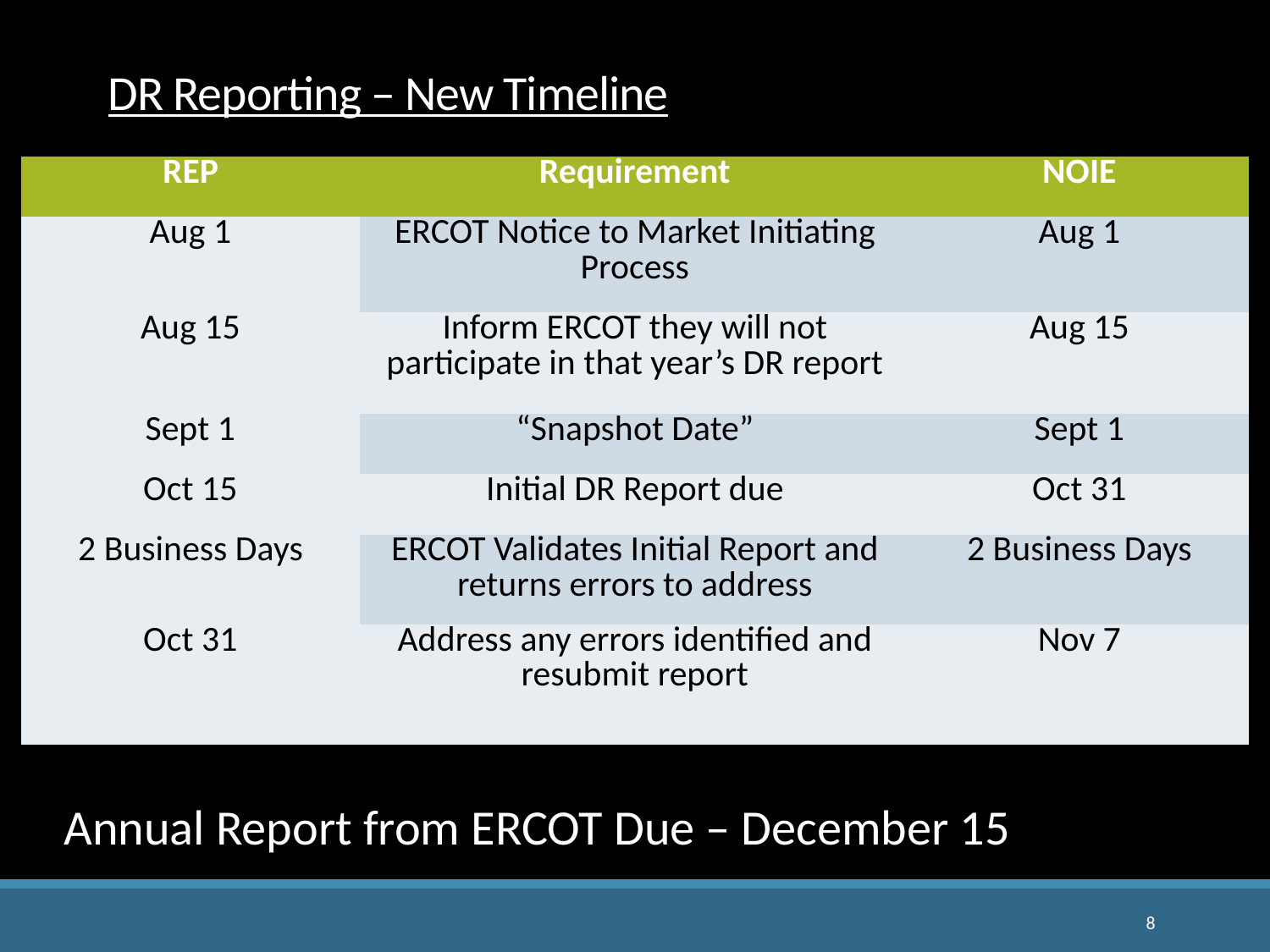

# DR Reporting – New Timeline
| REP | Requirement | NOIE |
| --- | --- | --- |
| Aug 1 | ERCOT Notice to Market Initiating Process | Aug 1 |
| Aug 15 | Inform ERCOT they will not participate in that year’s DR report | Aug 15 |
| Sept 1 | “Snapshot Date” | Sept 1 |
| Oct 15 | Initial DR Report due | Oct 31 |
| 2 Business Days | ERCOT Validates Initial Report and returns errors to address | 2 Business Days |
| Oct 31 | Address any errors identified and resubmit report | Nov 7 |

Annual Report from ERCOT Due – December 15
8